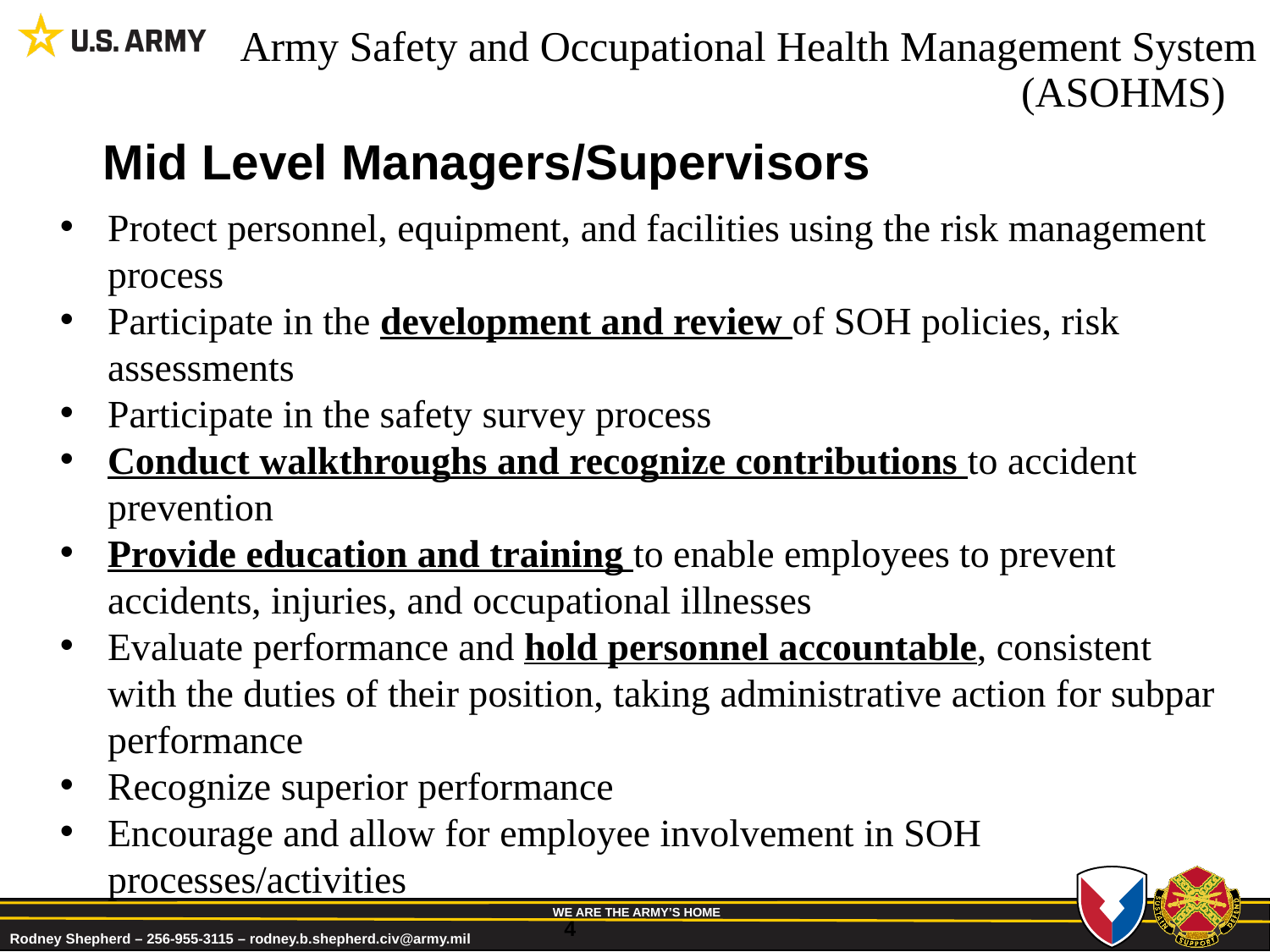

# Army Safety and Occupational Health Management System (ASOHMS)
Mid Level Managers/Supervisors
Protect personnel, equipment, and facilities using the risk management process
Participate in the development and review of SOH policies, risk assessments
Participate in the safety survey process
Conduct walkthroughs and recognize contributions to accident prevention
Provide education and training to enable employees to prevent accidents, injuries, and occupational illnesses
Evaluate performance and hold personnel accountable, consistent with the duties of their position, taking administrative action for subpar performance
Recognize superior performance
Encourage and allow for employee involvement in SOH processes/activities